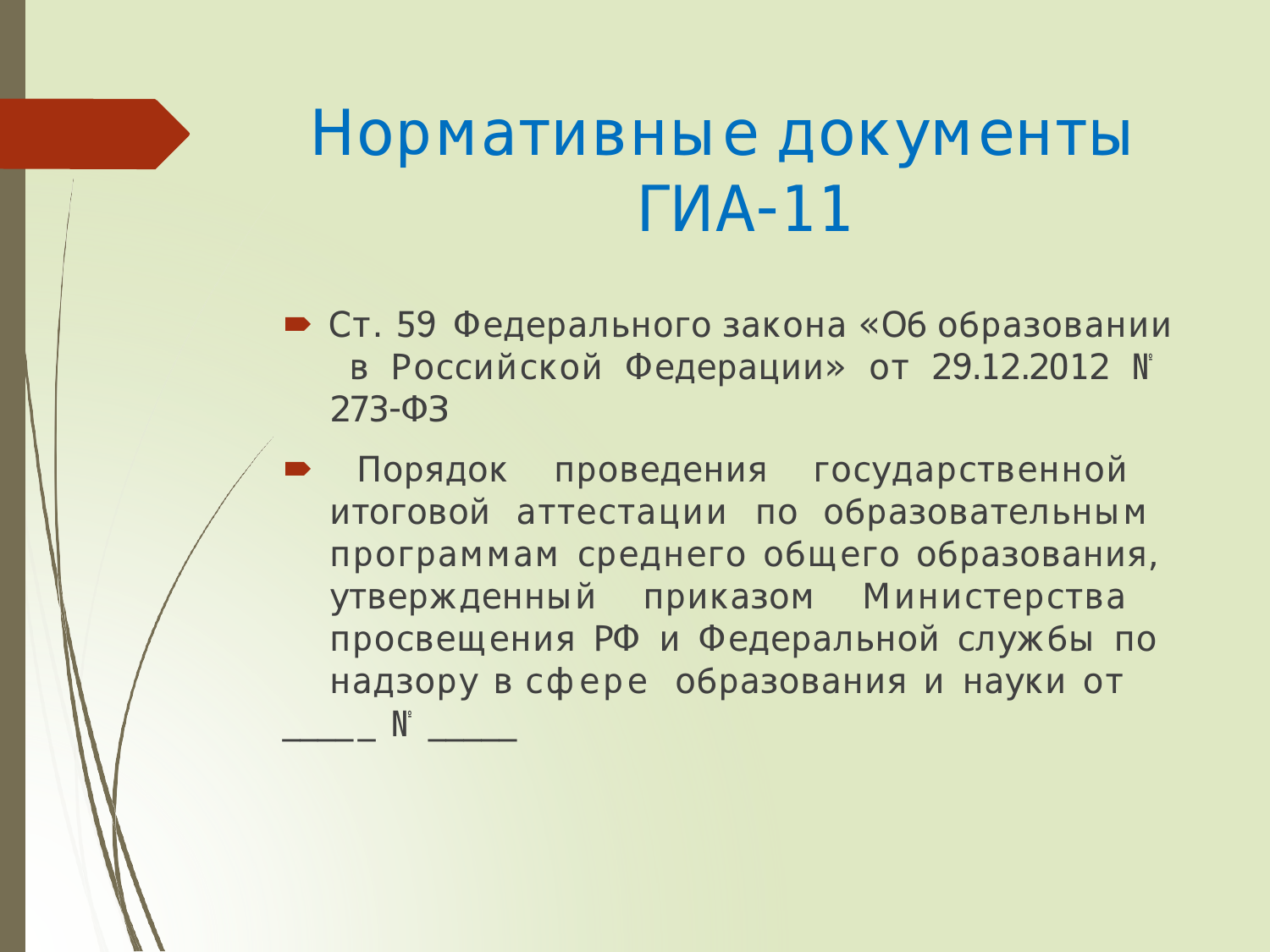

# Нормативные документы  ГИА-11
🠶 Ст. 59 Федерального закона «Об образовании  в Российской Федерации» от 29.12.2012 №  273-ФЗ
🠶 Порядок проведения государственной  итоговой аттестации по образовательным  программам среднего общего образования,  утвержденный приказом Министерства  просвещения РФ и Федеральной службы по  надзору в сфере образования и науки от
_____ № _____